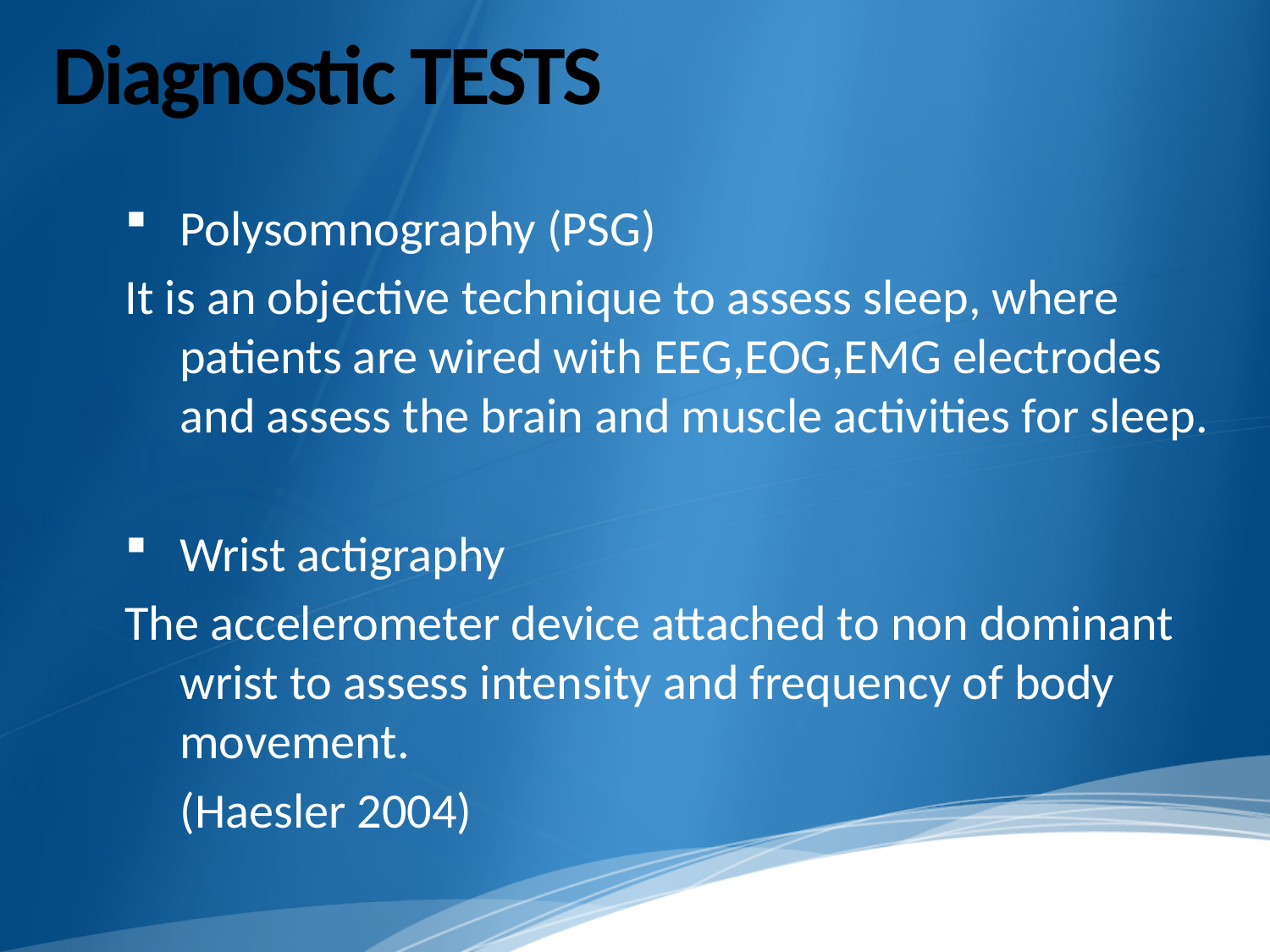

# Diagnostic TESTS
Polysomnography (PSG)
It is an objective technique to assess sleep, where patients are wired with EEG,EOG,EMG electrodes and assess the brain and muscle activities for sleep.

Wrist actigraphy
The accelerometer device attached to non dominant wrist to assess intensity and frequency of body movement.
	(Haesler 2004)